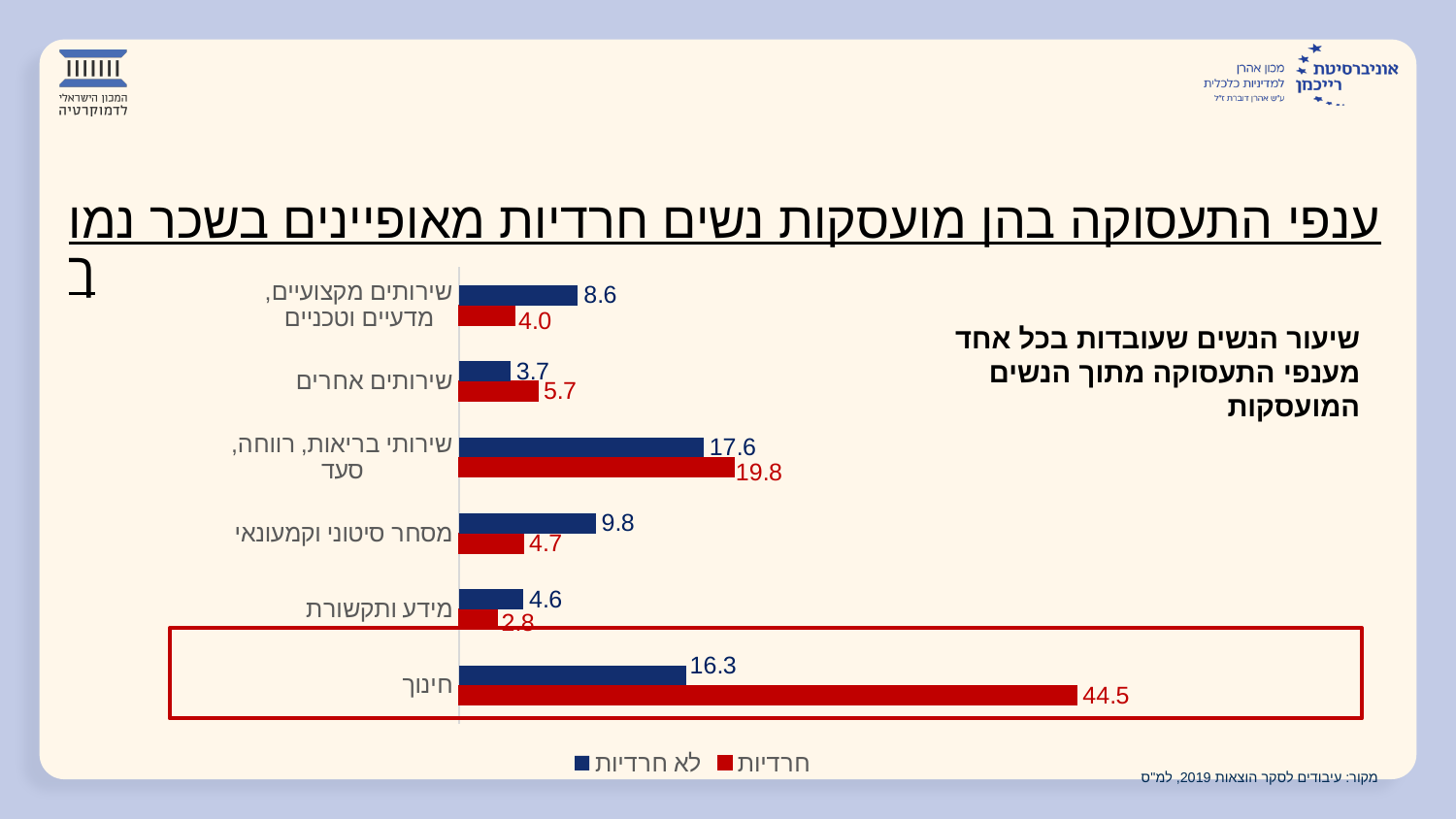

# ענפי התעסוקה בהן מועסקות נשים חרדיות מאופיינים בשכר נמוך

### Chart

| Category | חרדיות | לא חרדיות |
|---|---|---|
| חינוך | 44.48 | 16.34 |
| מידע ותקשורת | 2.8 | 4.64 |
| מסחר סיטוני וקמעונאי | 4.65 | 9.84 |
| שירותי בריאות, רווחה, סעד | 19.79 | 17.62 |
| שירותים אחרים | 5.68 | 3.71 |
| שירותים מקצועיים, מדעיים וטכניים | 4.01 | 8.57 |
שיעור הנשים שעובדות בכל אחד מענפי התעסוקה מתוך הנשים המועסקות

מקור: עיבודים לסקר הוצאות 2019, למ"ס